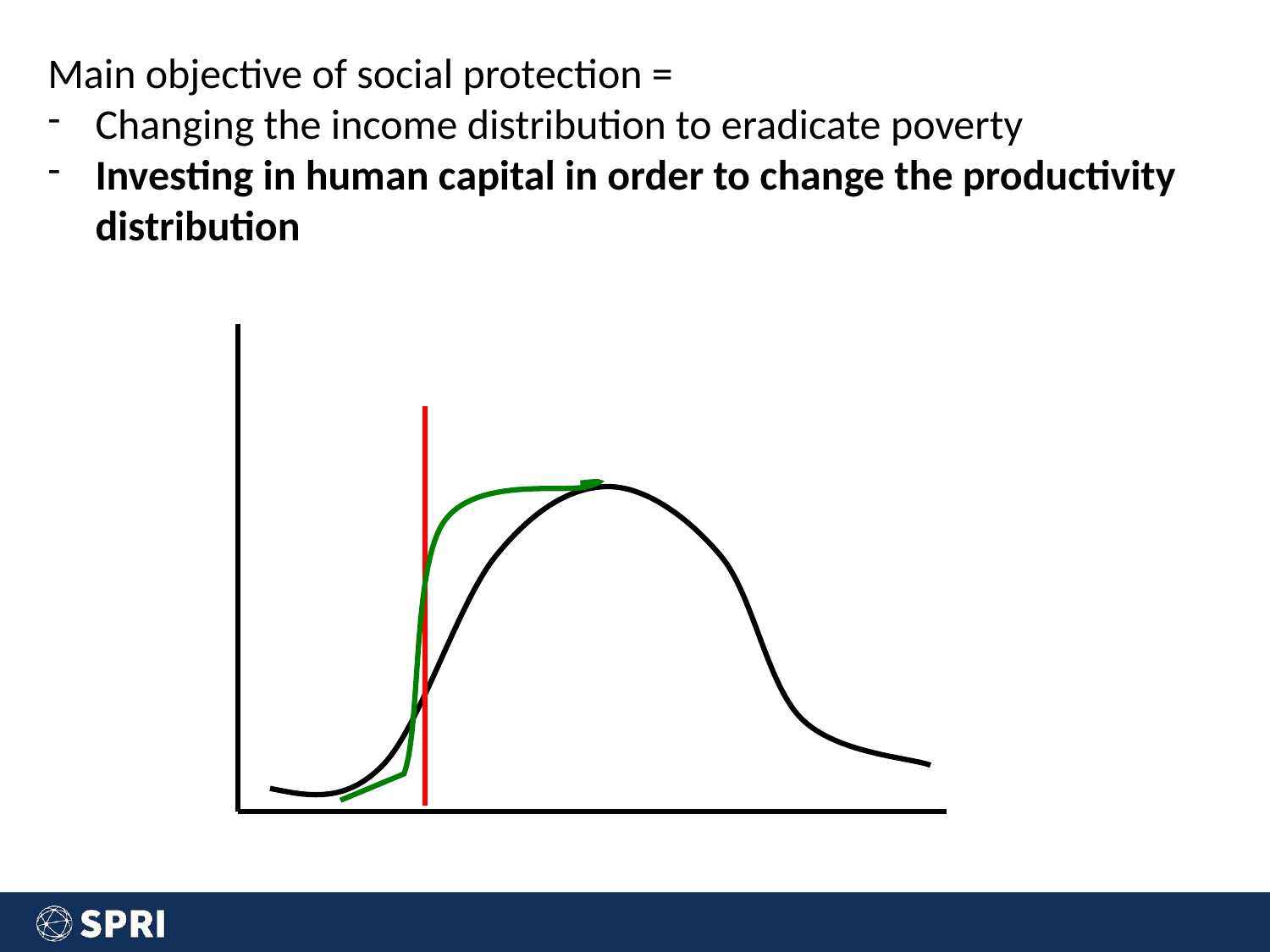

Main objective of social protection =
Changing the income distribution to eradicate poverty
Investing in human capital in order to change the productivity distribution